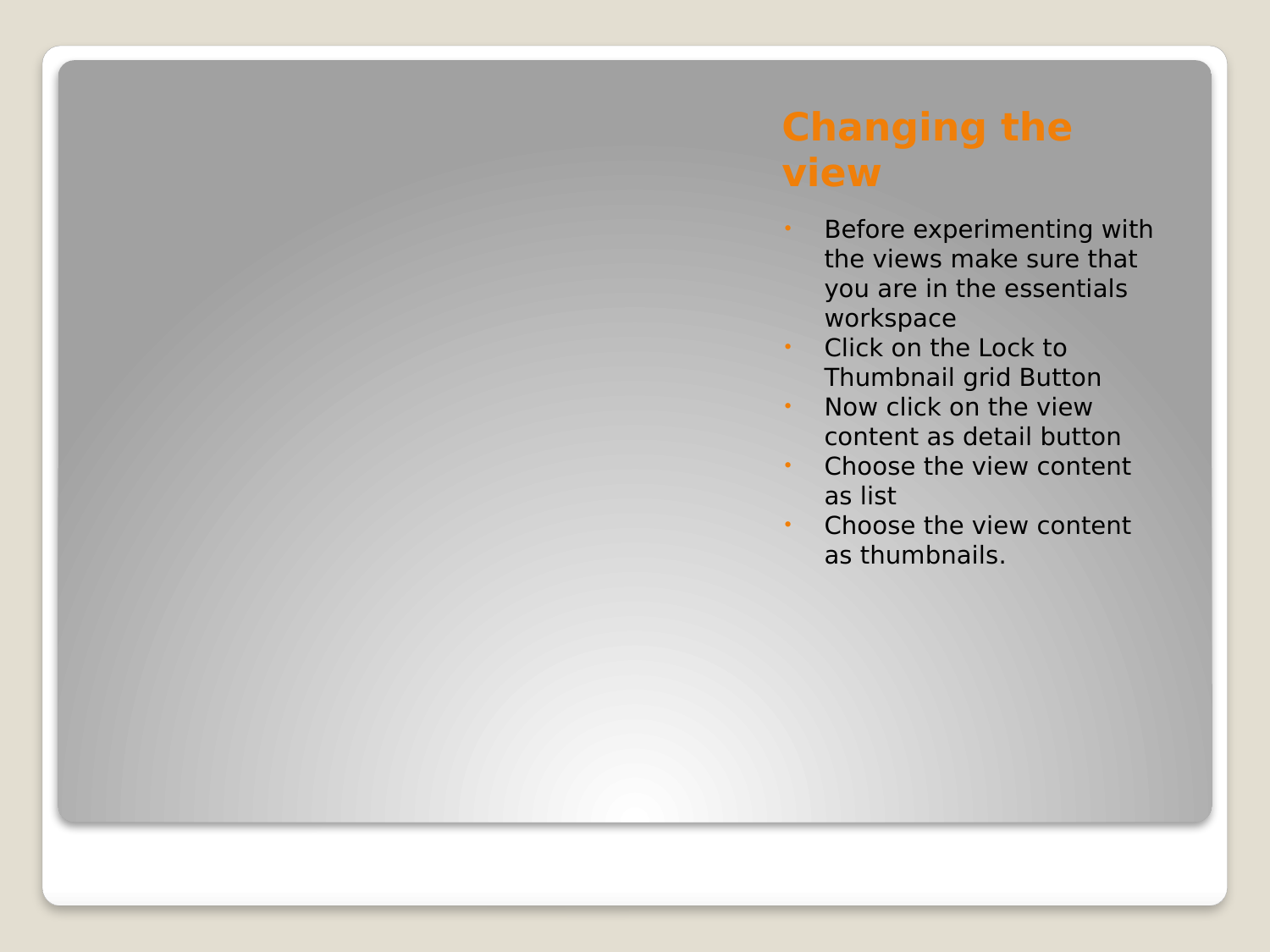

# Changing the view

Before experimenting with the views make sure that you are in the essentials workspace
Click on the Lock to Thumbnail grid Button
Now click on the view content as detail button
Choose the view content as list
Choose the view content as thumbnails.